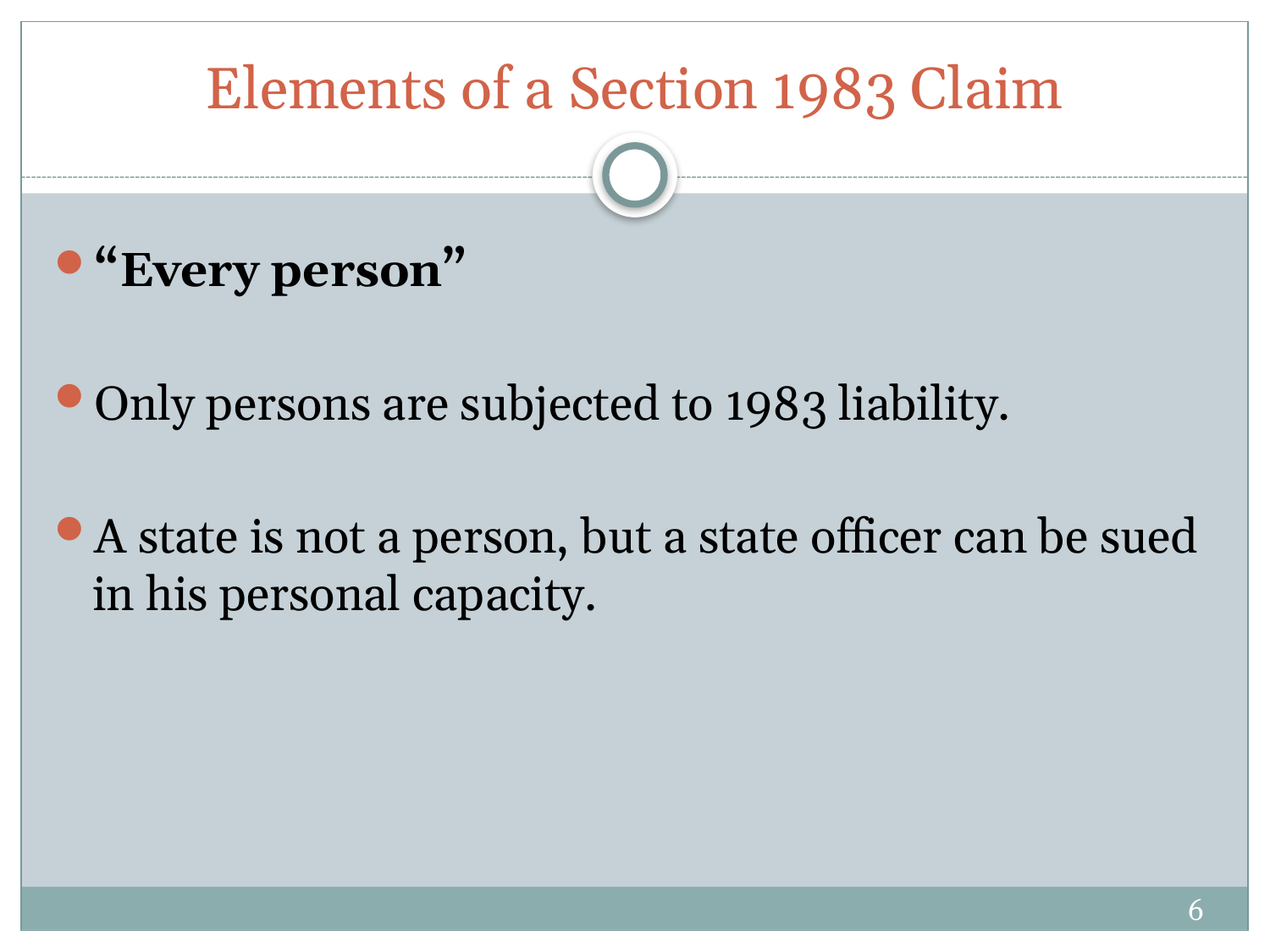

# Elements of a Section 1983 Claim
“Every person”

Only persons are subjected to 1983 liability.

A state is not a person, but a state officer can be sued in his personal capacity.
6